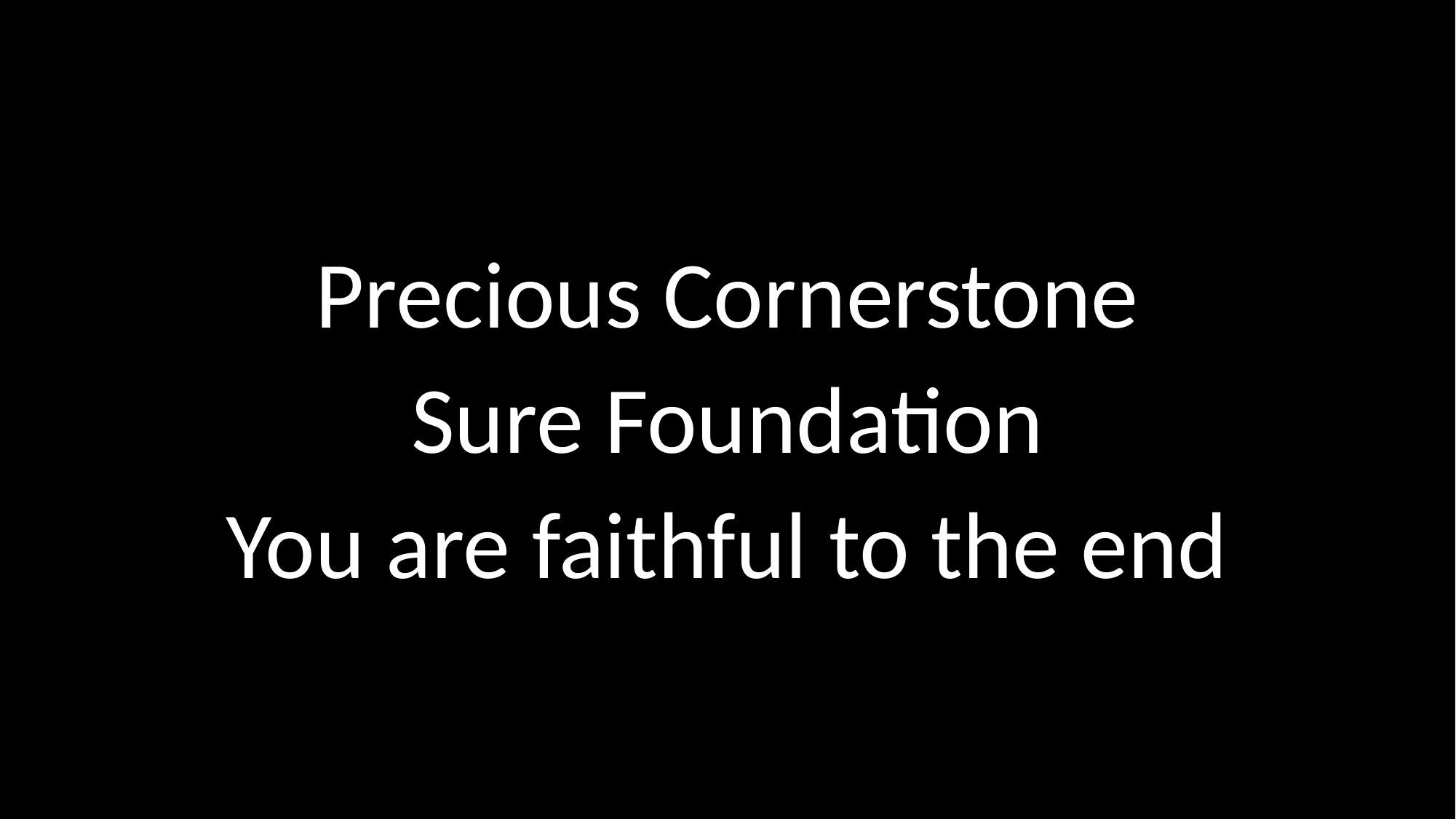

Precious Cornerstone
Sure Foundation
You are faithful to the end